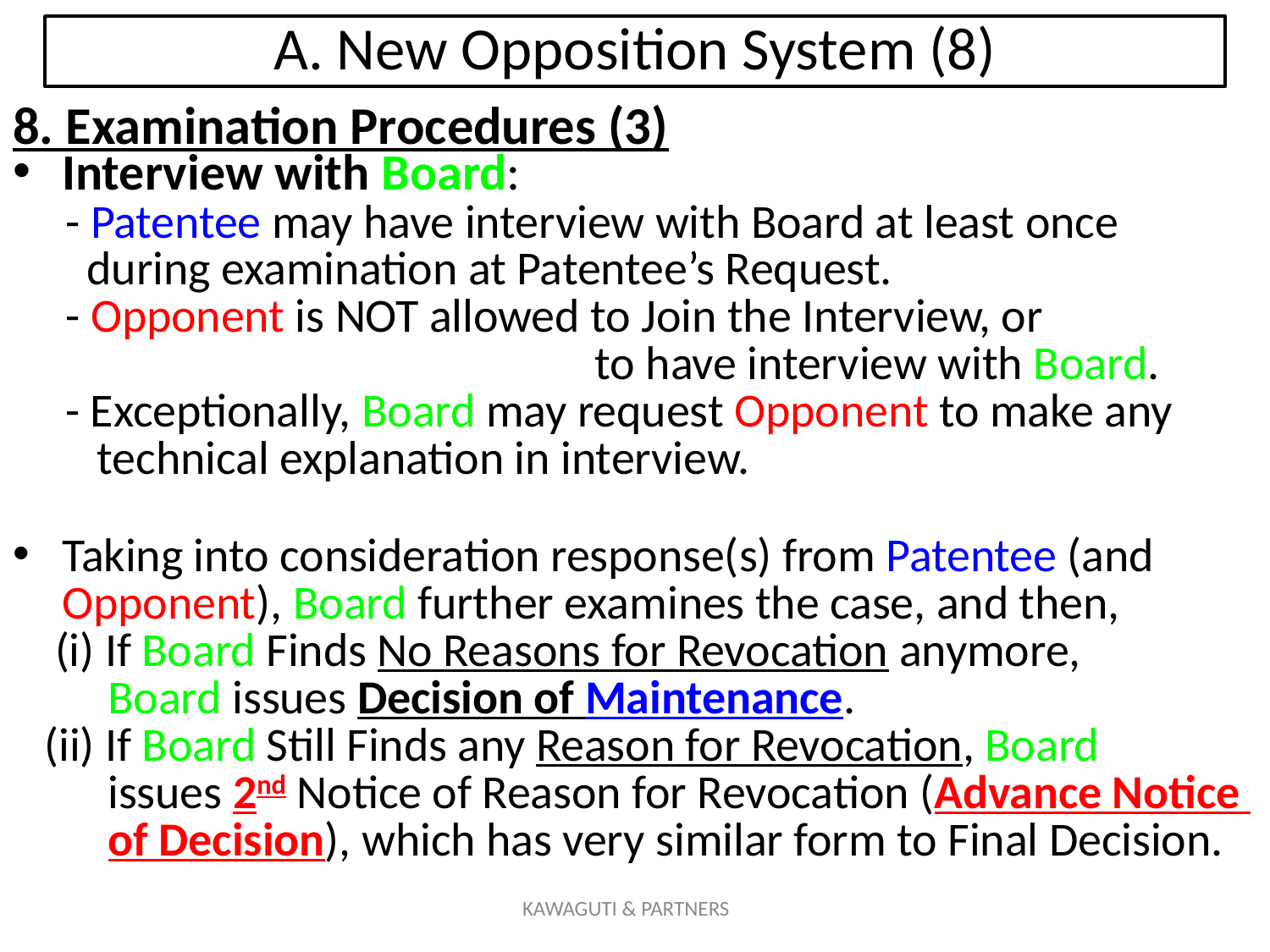

# A. New Opposition System (8)
8. Examination Procedures (3)
Interview with Board:
     - Patentee may have interview with Board at least once
       during examination at Patentee’s Request.
     - Opponent is NOT allowed to Join the Interview, or
                                                       to have interview with Board.
     - Exceptionally, Board may request Opponent to make any
        technical explanation in interview.

Taking into consideration response(s) from Patentee (and Opponent), Board further examines the case, and then,
    (i) If Board Finds No Reasons for Revocation anymore,
         Board issues Decision of Maintenance.
   (ii) If Board Still Finds any Reason for Revocation, Board
         issues 2nd Notice of Reason for Revocation (Advance Notice
         of Decision), which has very similar form to Final Decision.
KAWAGUTI & PARTNERS